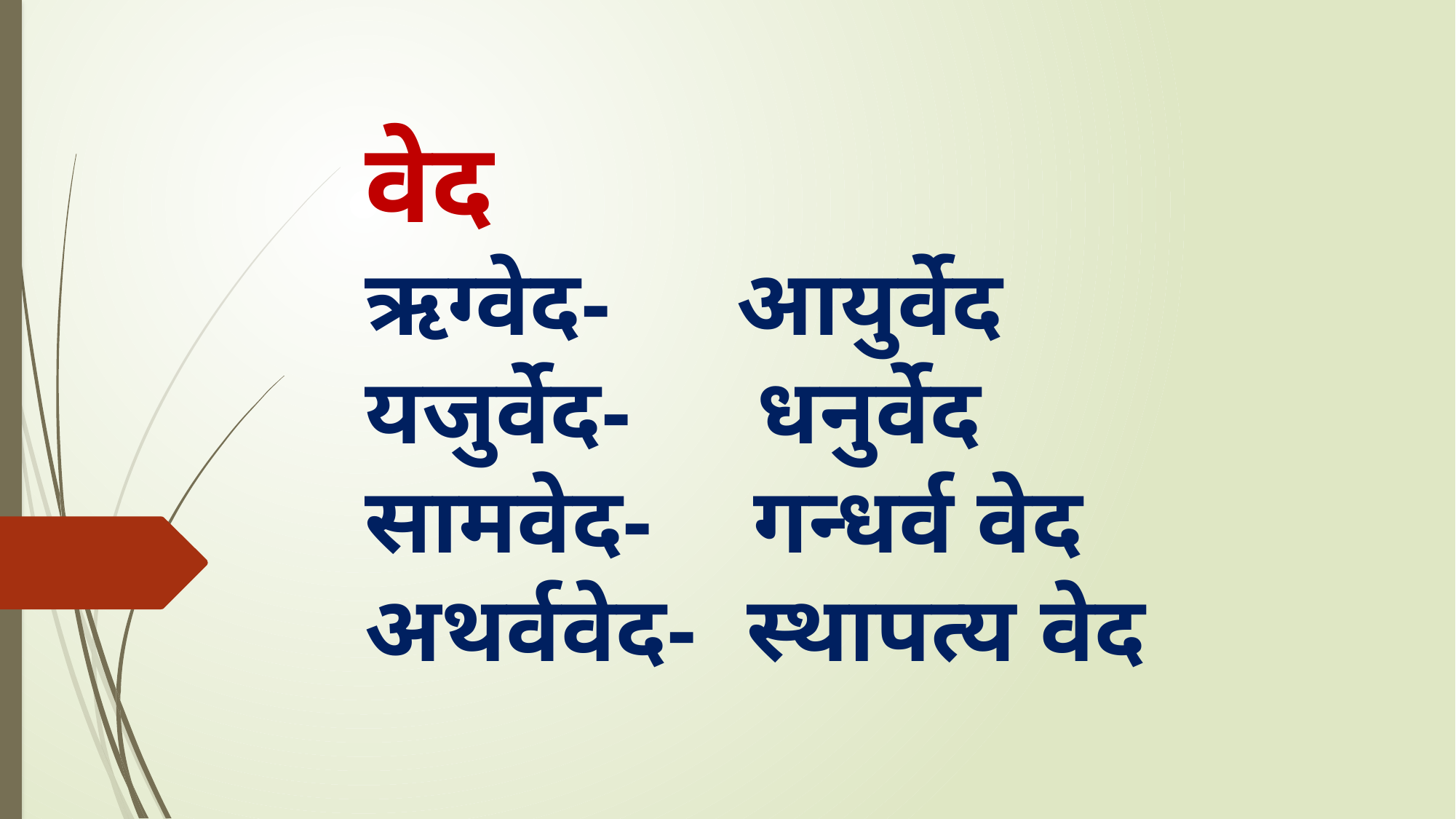

# वेद ऋग्वेद-     आयुर्वेद यजुर्वेद-     धनुर्वेद सामवेद-    गन्धर्व वेद अथर्ववेद-  स्थापत्य वेद